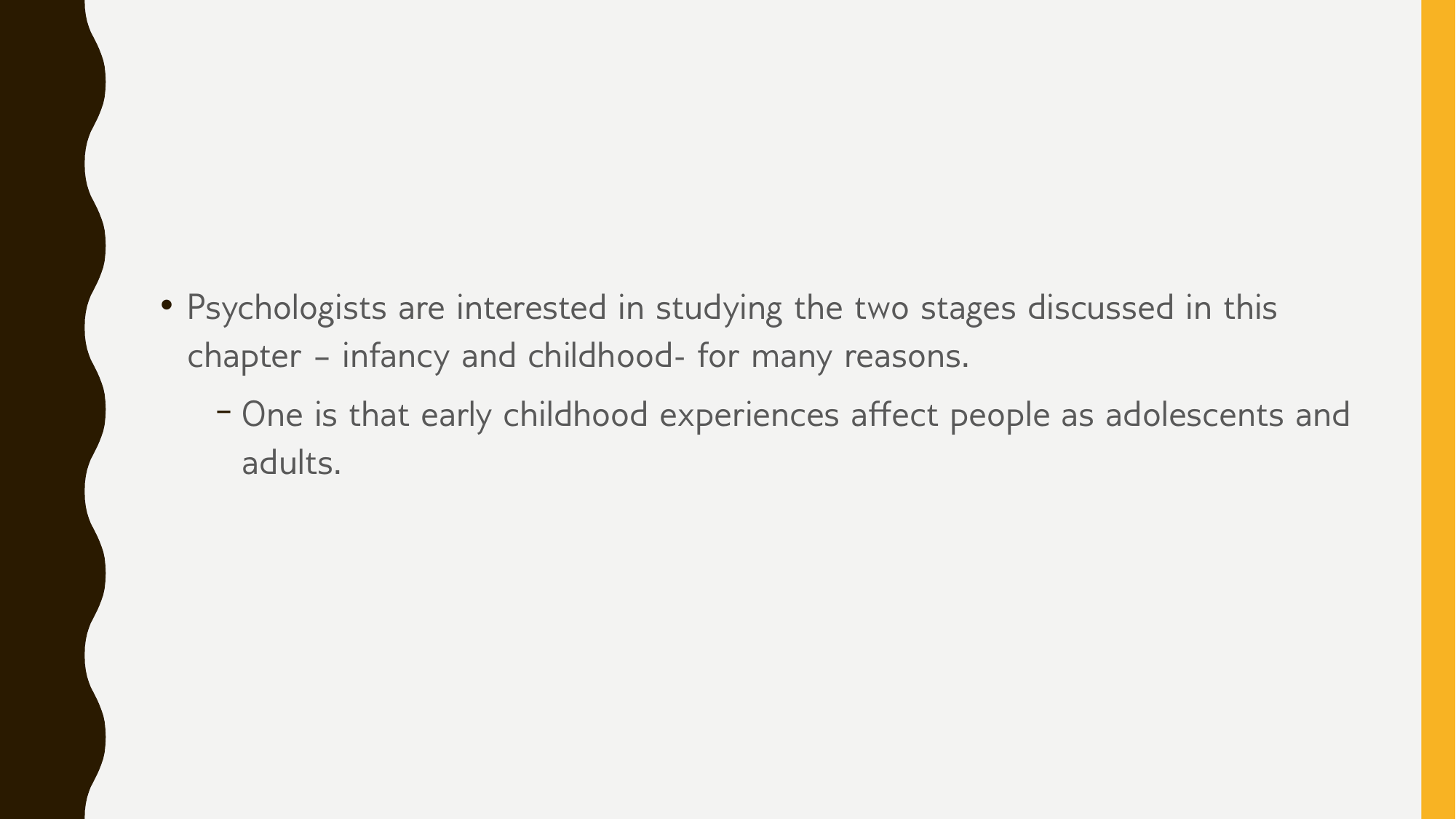

#
Psychologists are interested in studying the two stages discussed in this chapter – infancy and childhood- for many reasons.
One is that early childhood experiences affect people as adolescents and adults.